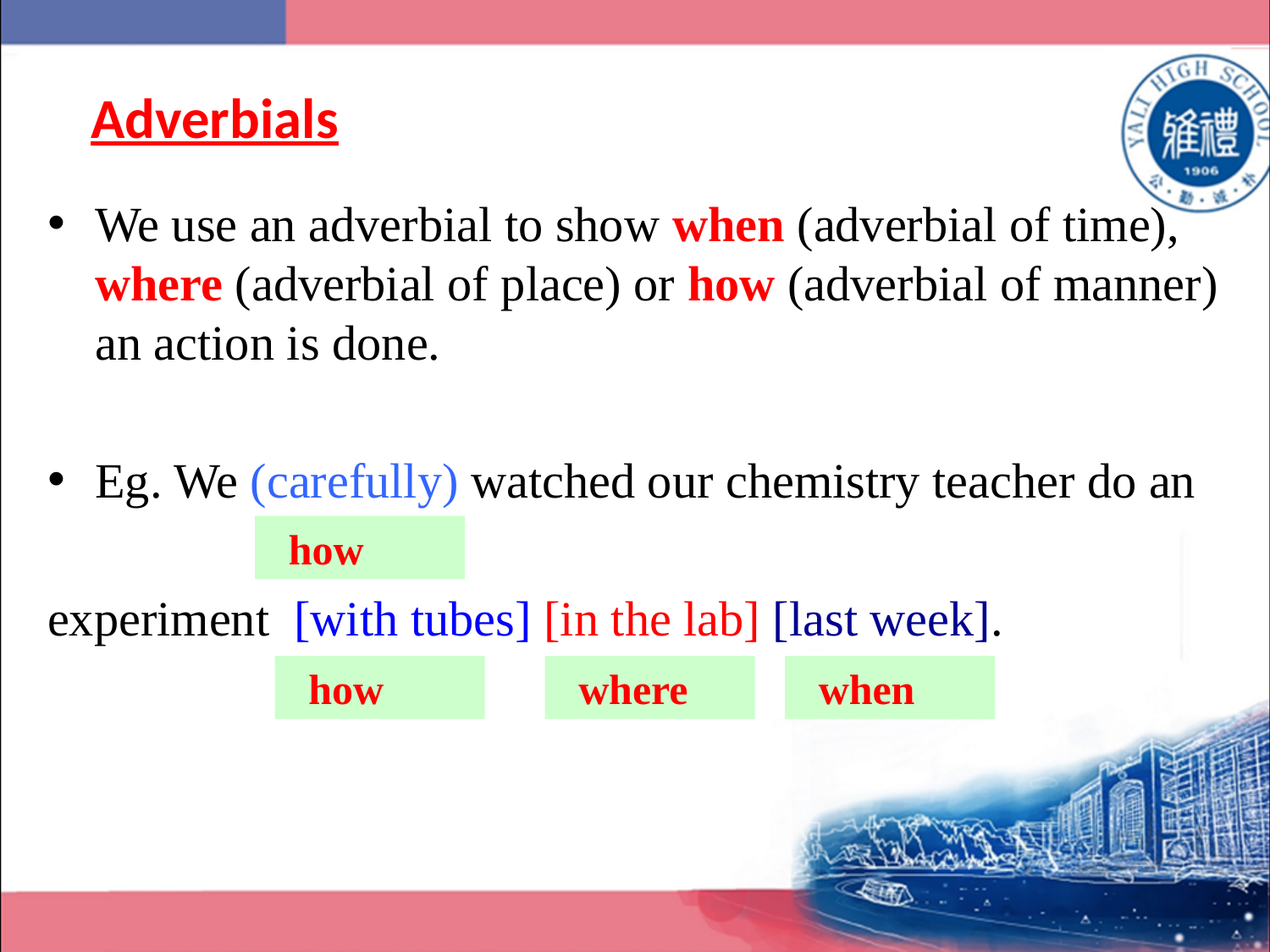

# Adverbials
We use an adverbial to show when (adverbial of time), where (adverbial of place) or how (adverbial of manner) an action is done.

Eg. We (carefully) watched our chemistry teacher do an

experiment  [with tubes] [in the lab] [last week].
  how
  how
  where
  when